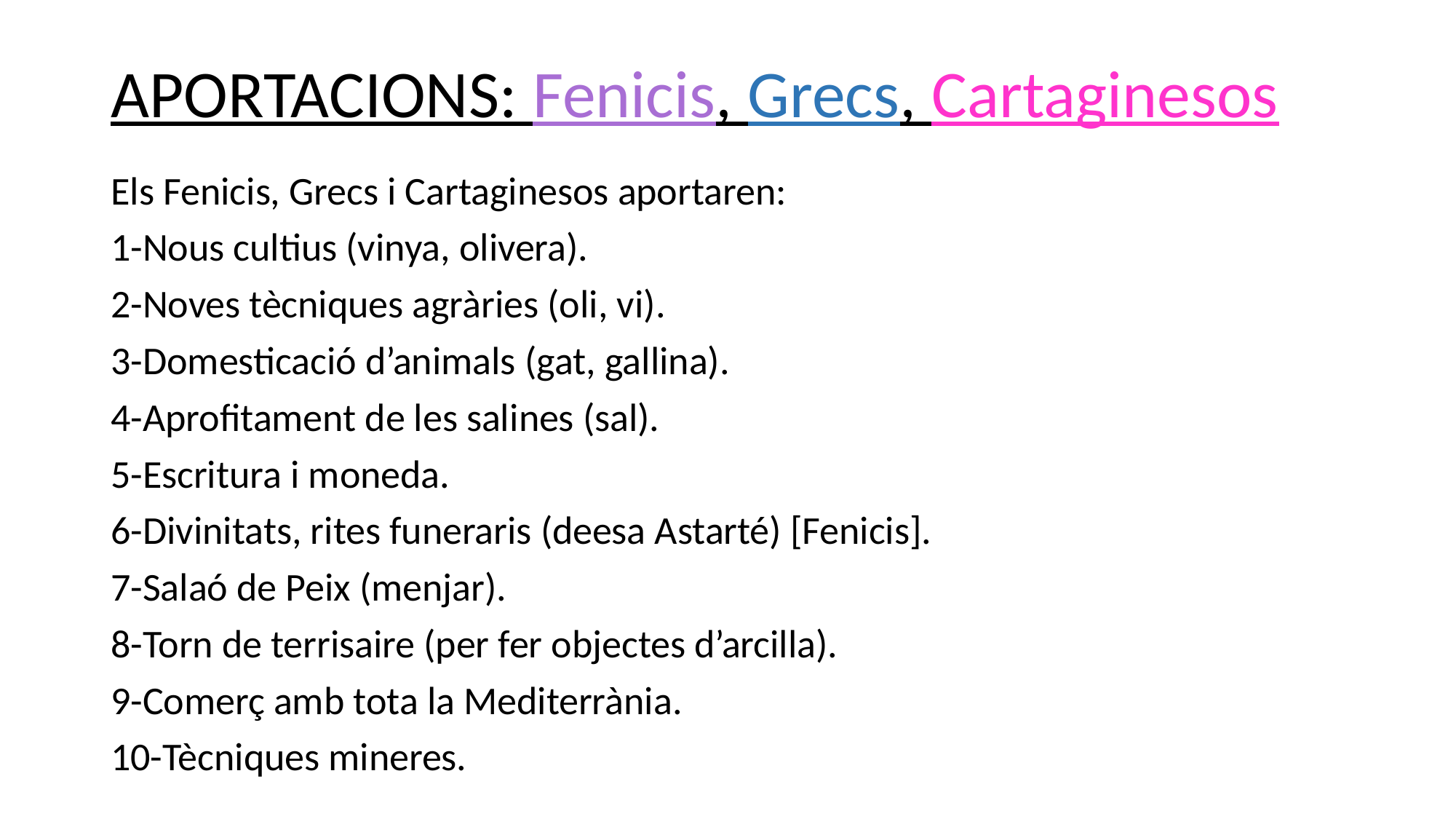

# APORTACIONS: Fenicis, Grecs, Cartaginesos
Els Fenicis, Grecs i Cartaginesos aportaren:
1-Nous cultius (vinya, olivera).
2-Noves tècniques agràries (oli, vi).
3-Domesticació d’animals (gat, gallina).
4-Aprofitament de les salines (sal).
5-Escritura i moneda.
6-Divinitats, rites funeraris (deesa Astarté) [Fenicis].
7-Salaó de Peix (menjar).
8-Torn de terrisaire (per fer objectes d’arcilla).
9-Comerç amb tota la Mediterrània.
10-Tècniques mineres.